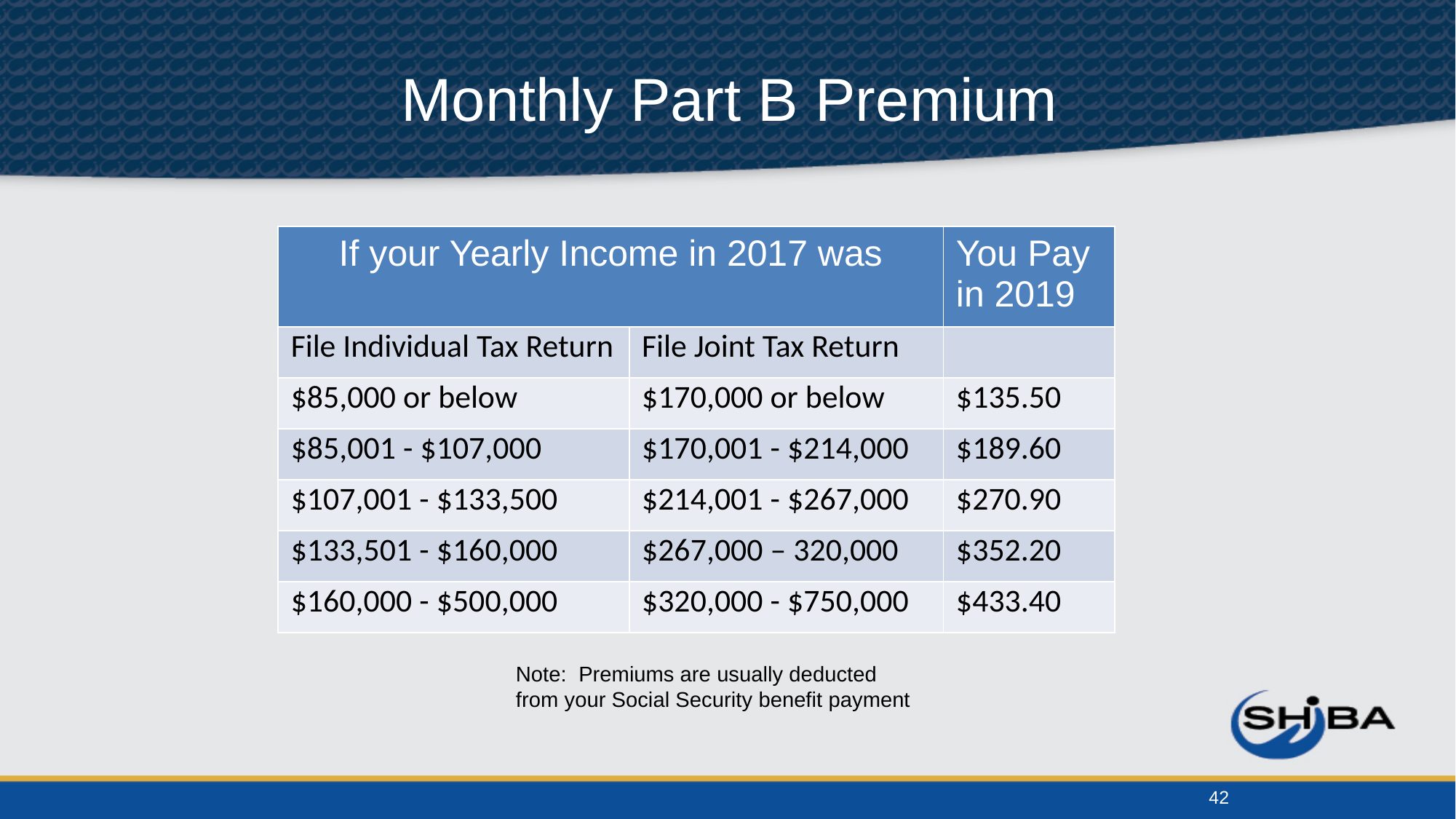

Monthly Part B Premium
| If your Yearly Income in 2017 was |  | You Pay in 2019 |
| --- | --- | --- |
| File Individual Tax Return | File Joint Tax Return |  |
| $85,000 or below | $170,000 or below | $135.50 |
| $85,001 - $107,000 | $170,001 - $214,000 | $189.60 |
| $107,001 - $133,500 | $214,001 - $267,000 | $270.90 |
| $133,501 - $160,000 | $267,000 – 320,000 | $352.20 |
| $160,000 - $500,000 | $320,000 - $750,000 | $433.40 |
Note:  Premiums are usually deducted
from your Social Security benefit payment
42